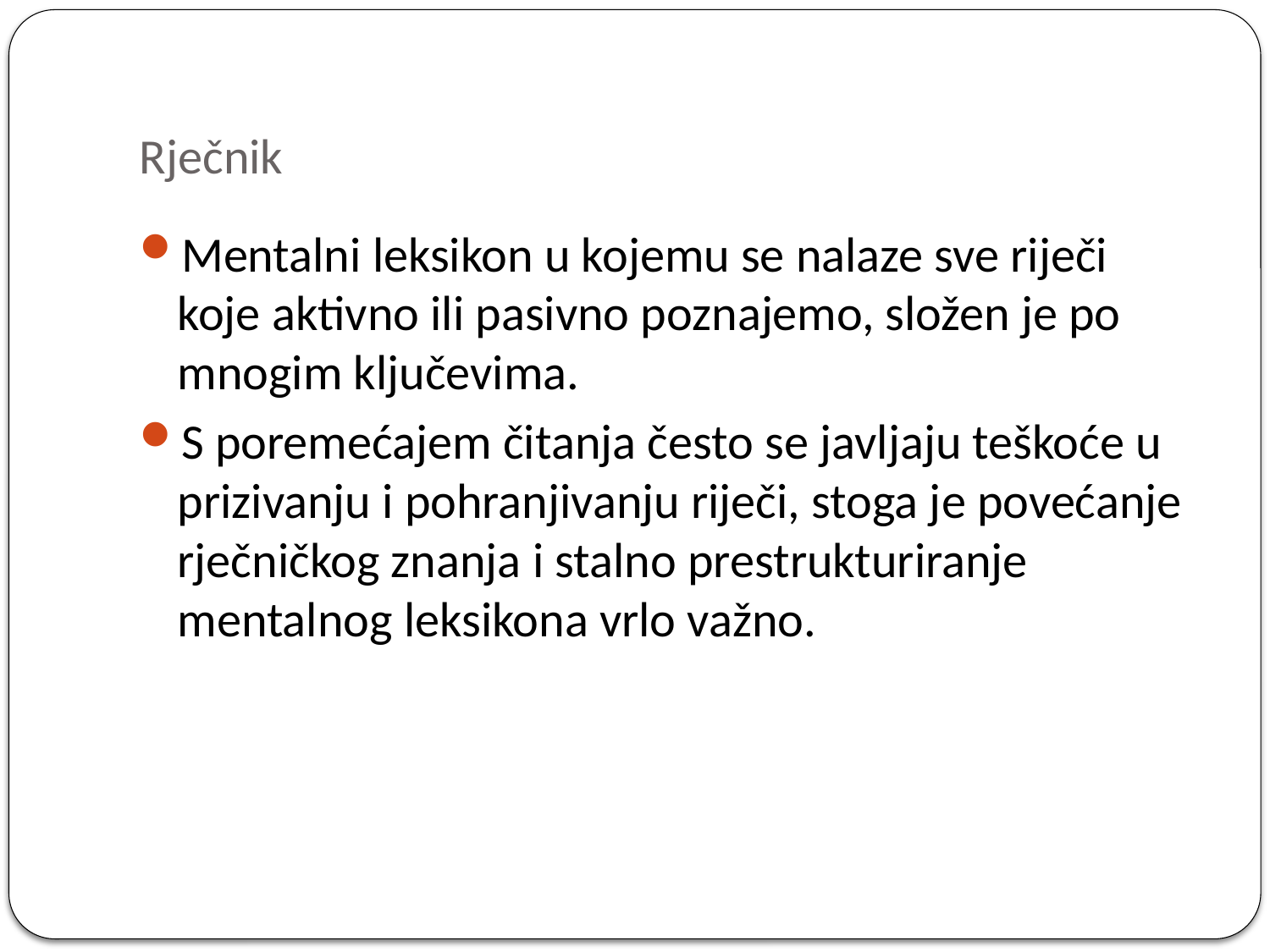

# Rječnik
Mentalni leksikon u kojemu se nalaze sve riječi koje aktivno ili pasivno poznajemo, složen je po mnogim ključevima.
S poremećajem čitanja često se javljaju teškoće u prizivanju i pohranjivanju riječi, stoga je povećanje rječničkog znanja i stalno prestrukturiranje mentalnog leksikona vrlo važno.